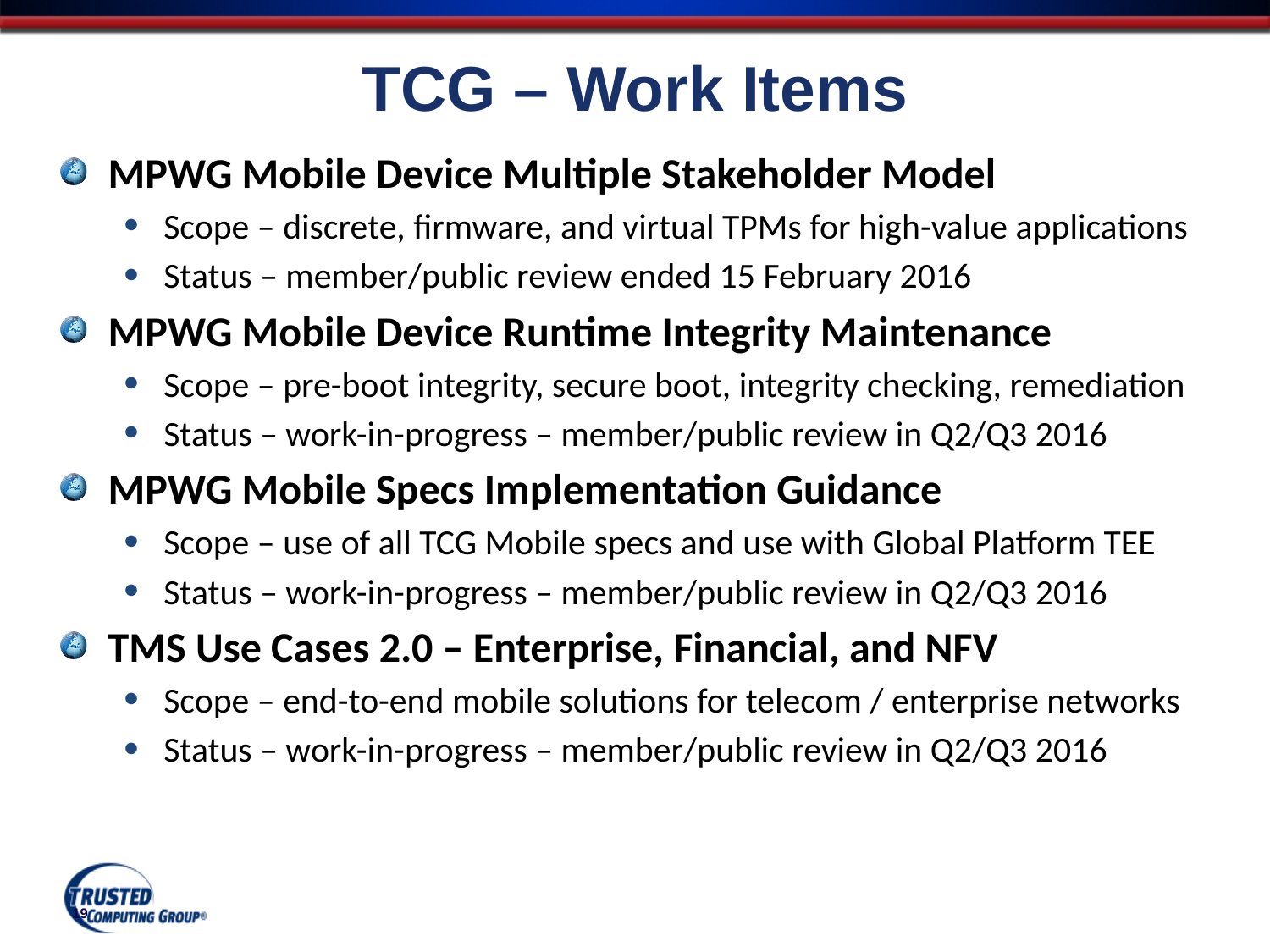

# TCG – Work Items
MPWG Mobile Device Multiple Stakeholder Model
Scope – discrete, firmware, and virtual TPMs for high-value applications
Status – member/public review ended 15 February 2016
MPWG Mobile Device Runtime Integrity Maintenance
Scope – pre-boot integrity, secure boot, integrity checking, remediation
Status – work-in-progress – member/public review in Q2/Q3 2016
MPWG Mobile Specs Implementation Guidance
Scope – use of all TCG Mobile specs and use with Global Platform TEE
Status – work-in-progress – member/public review in Q2/Q3 2016
TMS Use Cases 2.0 – Enterprise, Financial, and NFV
Scope – end-to-end mobile solutions for telecom / enterprise networks
Status – work-in-progress – member/public review in Q2/Q3 2016
19